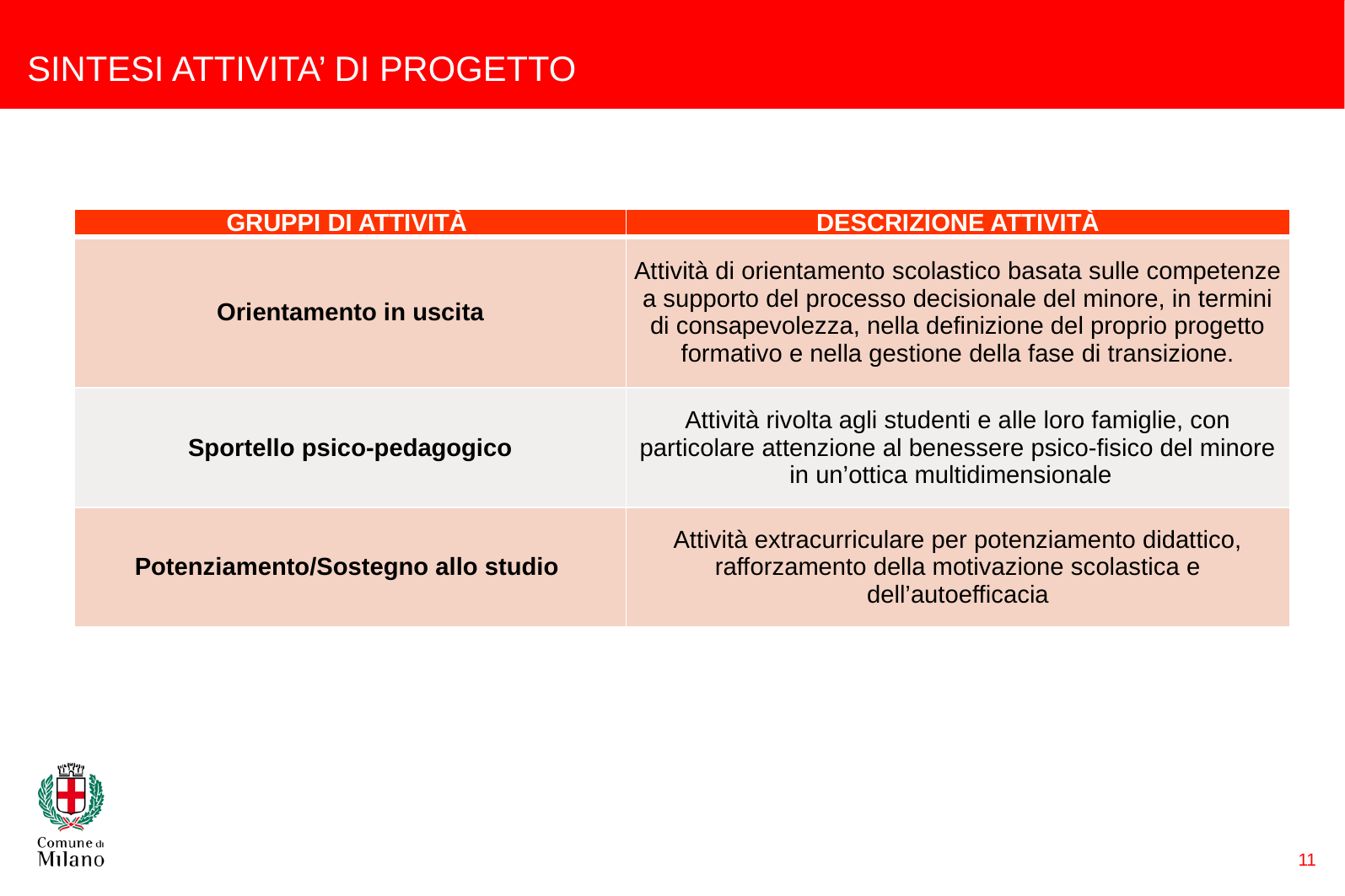

SINTESI ATTIVITA’ DI PROGETTO

| GRUPPI DI ATTIVITÀ | DESCRIZIONE ATTIVITÀ |
| --- | --- |
| Orientamento in uscita | Attività di orientamento scolastico basata sulle competenze a supporto del processo decisionale del minore, in termini di consapevolezza, nella definizione del proprio progetto formativo e nella gestione della fase di transizione. |
| Sportello psico-pedagogico | Attività rivolta agli studenti e alle loro famiglie, con particolare attenzione al benessere psico-fisico del minore in un’ottica multidimensionale |
| Potenziamento/Sostegno allo studio | Attività extracurriculare per potenziamento didattico, rafforzamento della motivazione scolastica e dell’autoefficacia |